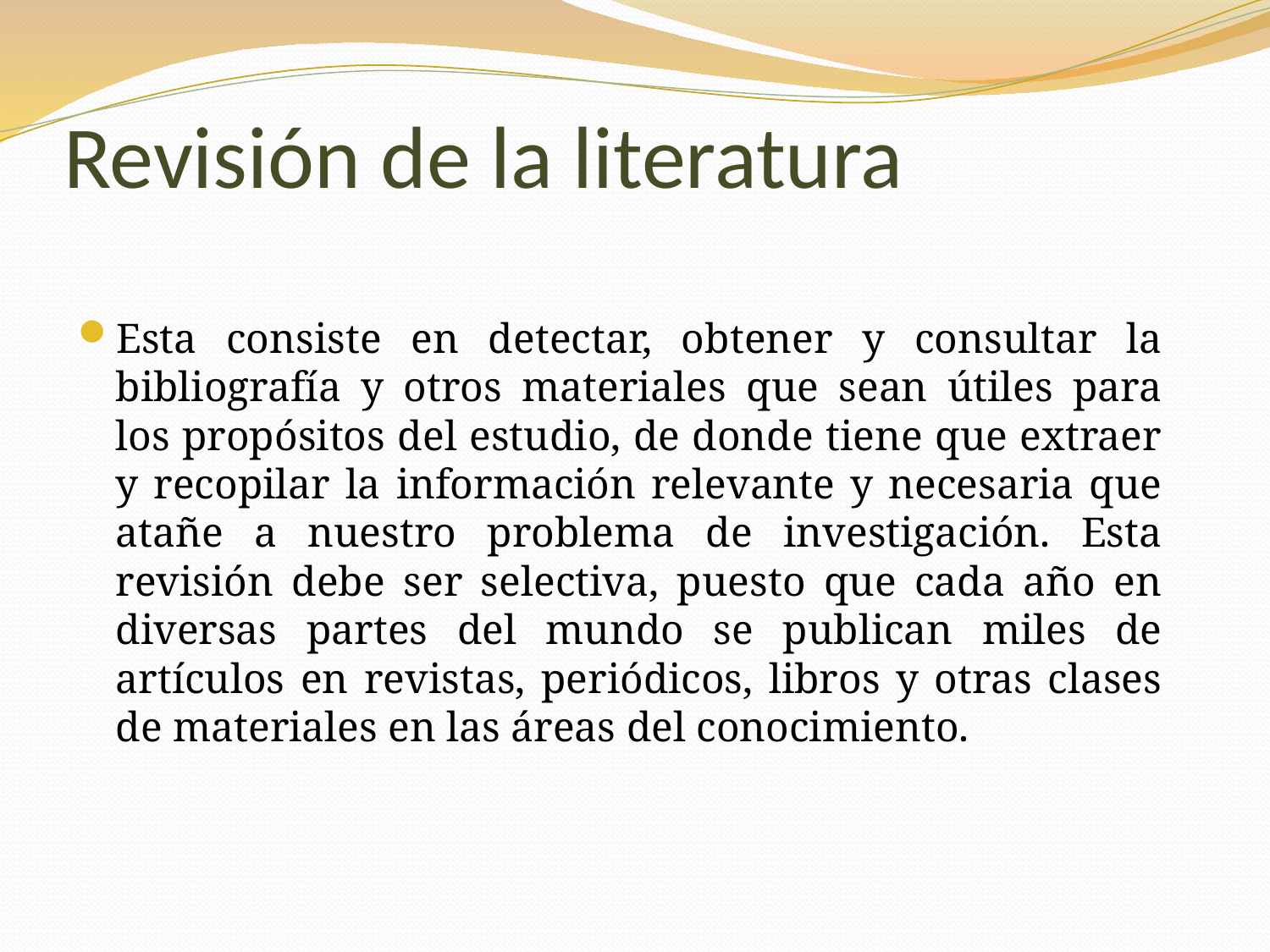

# Revisión de la literatura
Esta consiste en detectar, obtener y consultar la bibliografía y otros materiales que sean útiles para los propósitos del estudio, de donde tiene que extraer y recopilar la información relevante y necesaria que atañe a nuestro problema de investigación. Esta revisión debe ser selectiva, puesto que cada año en diversas partes del mundo se publican miles de artículos en revistas, periódicos, libros y otras clases de materiales en las áreas del conocimiento.